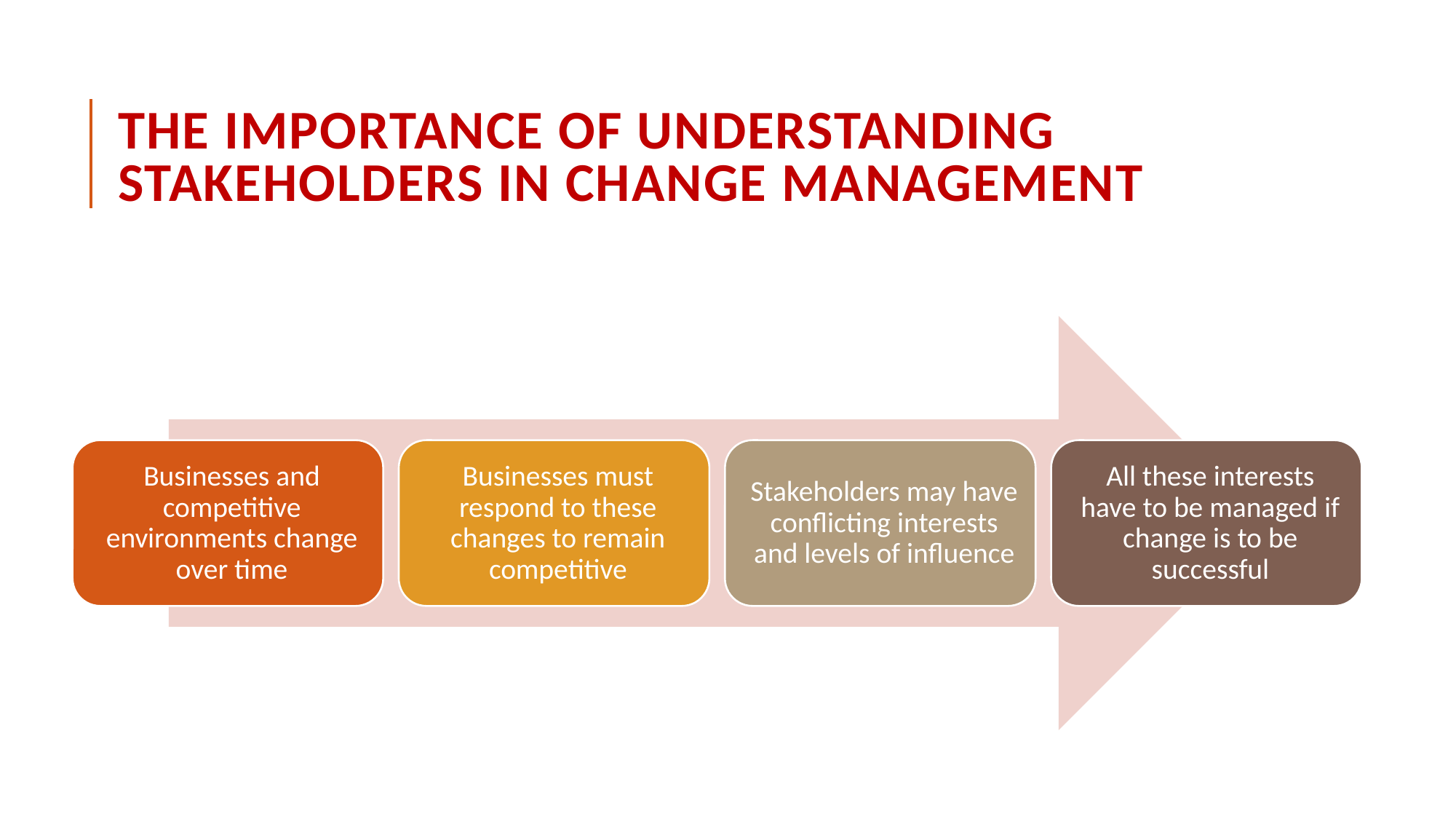

# The importance of understanding Stakeholders in change management

Businesses and competitive environments change over time
Businesses must respond to these changes to remain competitive
Stakeholders may have conflicting interests and levels of influence
All these interests have to be managed if change is to be successful